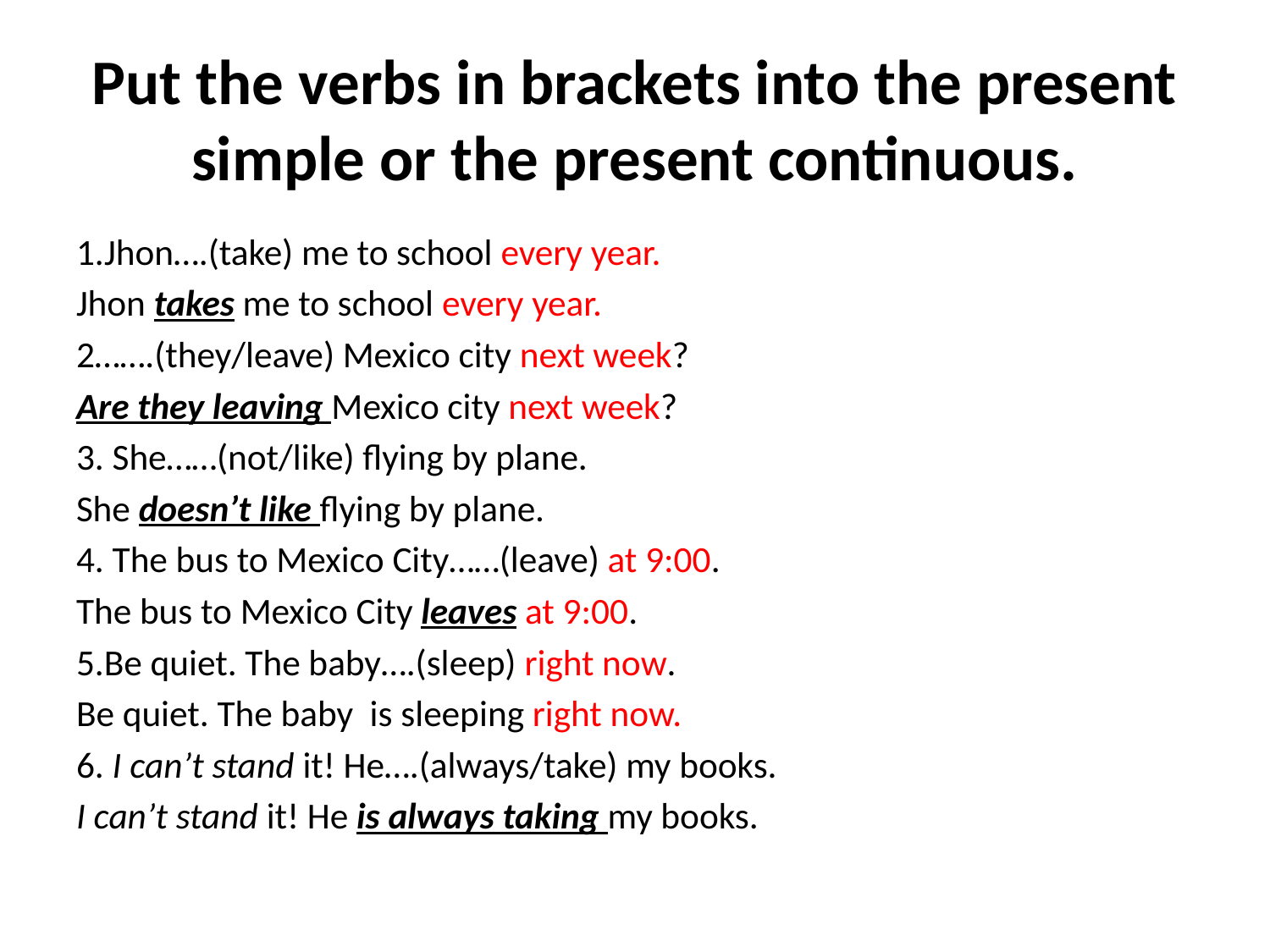

# Put the verbs in brackets into the present simple or the present continuous.
1.Jhon….(take) me to school every year.
Jhon takes me to school every year.
2…….(they/leave) Mexico city next week?
Are they leaving Mexico city next week?
3. She……(not/like) flying by plane.
She doesn’t like flying by plane.
4. The bus to Mexico City……(leave) at 9:00.
The bus to Mexico City leaves at 9:00.
5.Be quiet. The baby….(sleep) right now.
Be quiet. The baby  is sleeping right now.
6. I can’t stand it! He….(always/take) my books.
I can’t stand it! He is always taking my books.